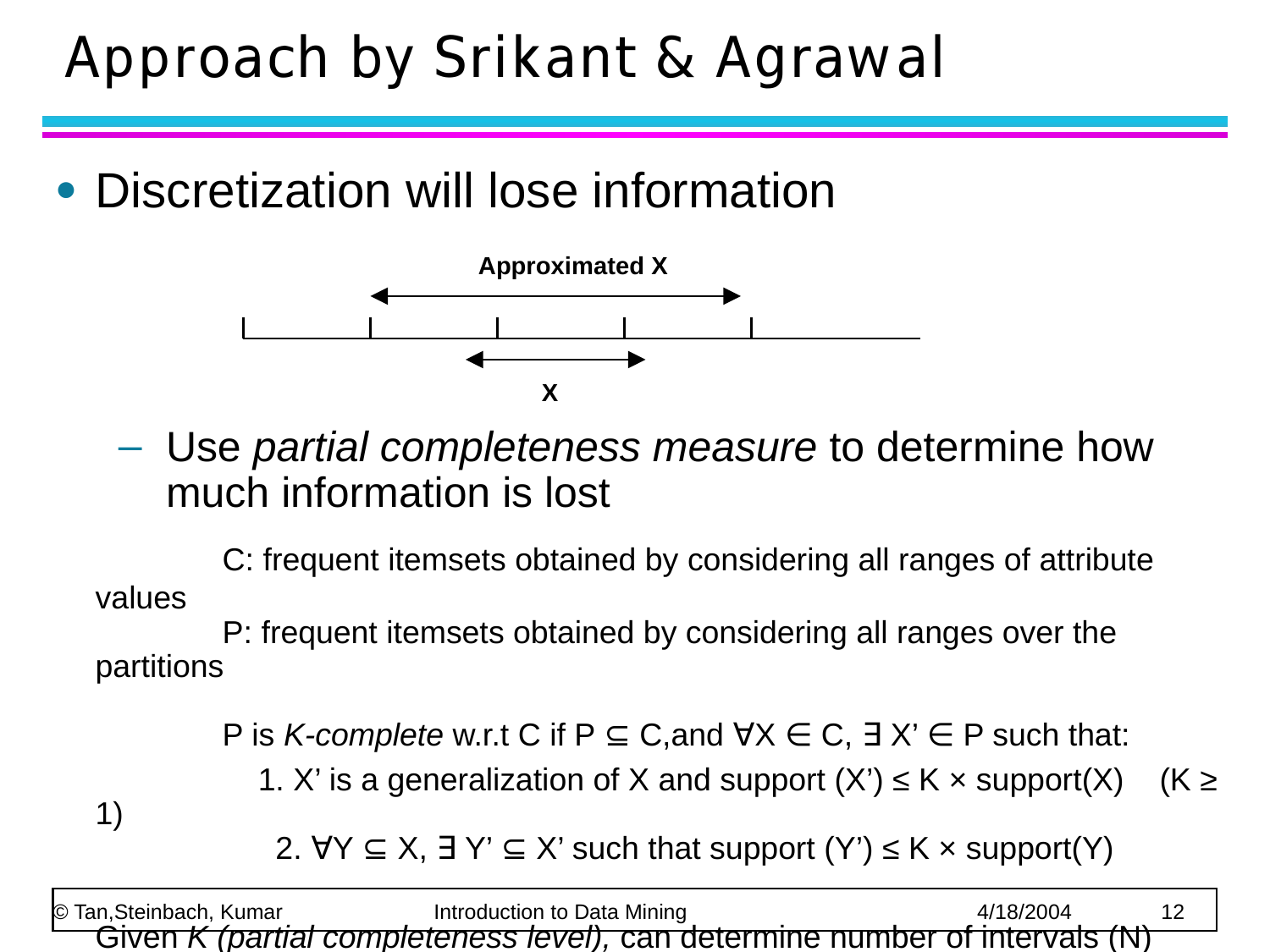

Approach by Srikant & Agrawal
Discretization will lose information

Use partial completeness measure to determine how much information is lost
		C: frequent itemsets obtained by considering all ranges of attribute values
	P: frequent itemsets obtained by considering all ranges over the partitions
	P is K-complete w.r.t C if P ⊆ C,and ∀X ∈ C, ∃ X’ ∈ P such that:
		    1. X’ is a generalization of X and support (X’) ≤ K × support(X)    (K ≥ 1)
	      2. ∀Y ⊆ X, ∃ Y’ ⊆ X’ such that support (Y’) ≤ K × support(Y)

	Given K (partial completeness level), can determine number of intervals (N)
Approximated X
X